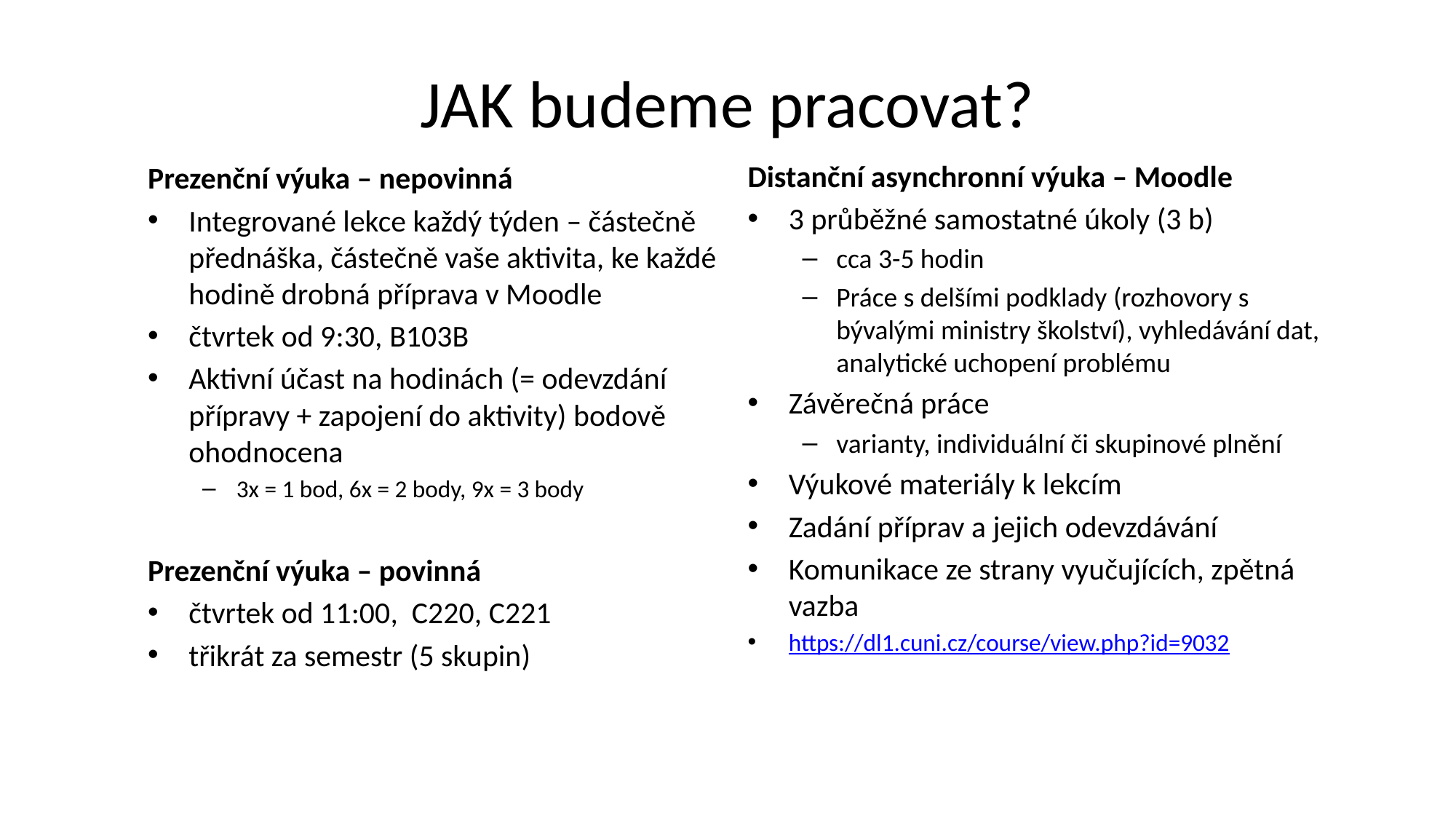

# JAK budeme pracovat?
Distanční asynchronní výuka – Moodle
3 průběžné samostatné úkoly (3 b)
cca 3-5 hodin
Práce s delšími podklady (rozhovory s bývalými ministry školství), vyhledávání dat, analytické uchopení problému
Závěrečná práce
varianty, individuální či skupinové plnění
Výukové materiály k lekcím
Zadání příprav a jejich odevzdávání
Komunikace ze strany vyučujících, zpětná vazba
https://dl1.cuni.cz/course/view.php?id=9032
Prezenční výuka – nepovinná
Integrované lekce každý týden – částečně přednáška, částečně vaše aktivita, ke každé hodině drobná příprava v Moodle
čtvrtek od 9:30, B103B
Aktivní účast na hodinách (= odevzdání přípravy + zapojení do aktivity) bodově ohodnocena
3x = 1 bod, 6x = 2 body, 9x = 3 body

Prezenční výuka – povinná
čtvrtek od 11:00,  C220, C221
třikrát za semestr (5 skupin)